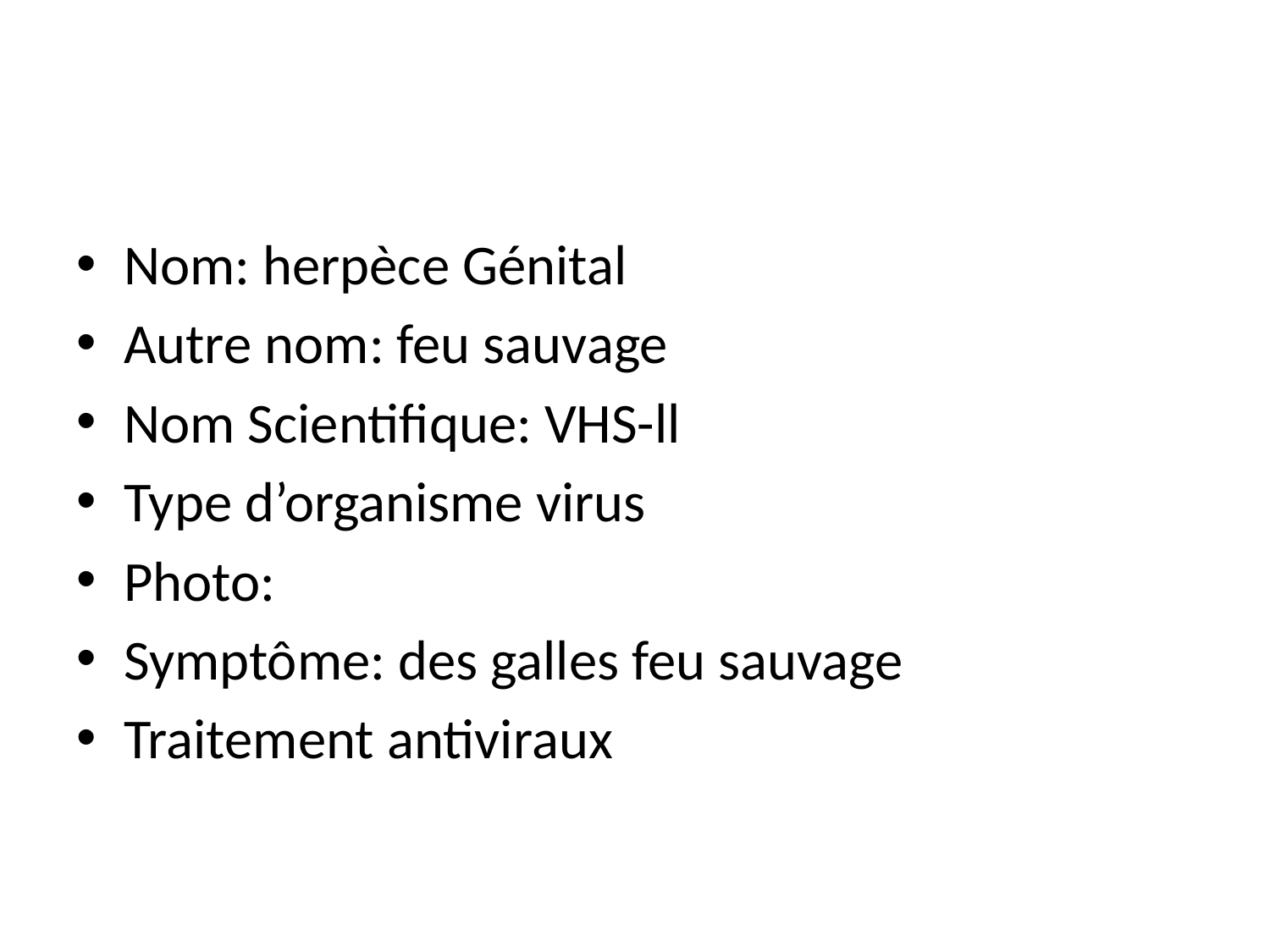

Nom: herpèce Génital
Autre nom: feu sauvage
Nom Scientifique: VHS-ll
Type d’organisme virus
Photo:
Symptôme: des galles feu sauvage
Traitement antiviraux